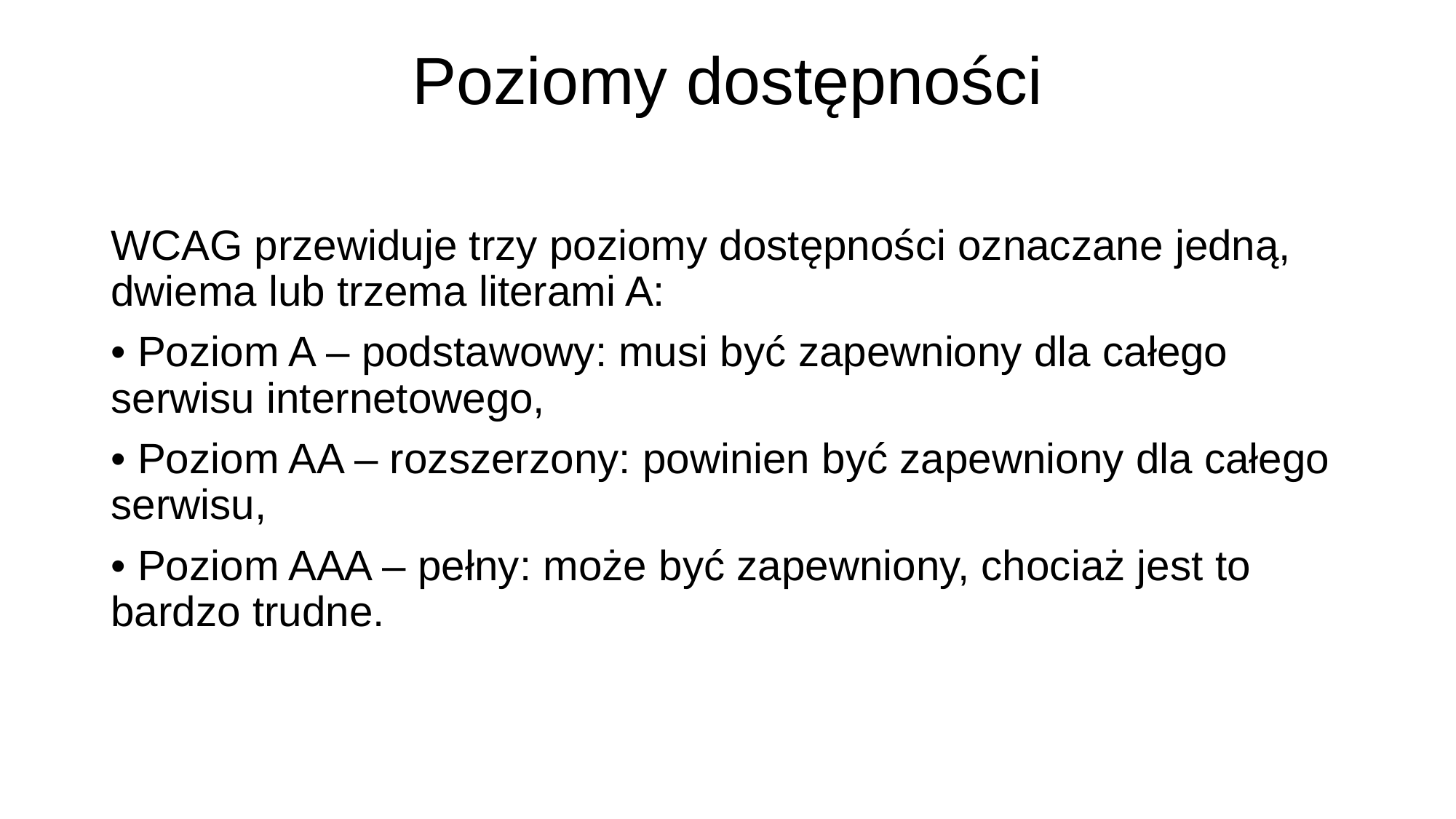

# Poziomy dostępności
WCAG przewiduje trzy poziomy dostępności oznaczane jedną, dwiema lub trzema literami A:
• Poziom A – podstawowy: musi być zapewniony dla całego serwisu internetowego,
• Poziom AA – rozszerzony: powinien być zapewniony dla całego serwisu,
• Poziom AAA – pełny: może być zapewniony, chociaż jest to bardzo trudne.